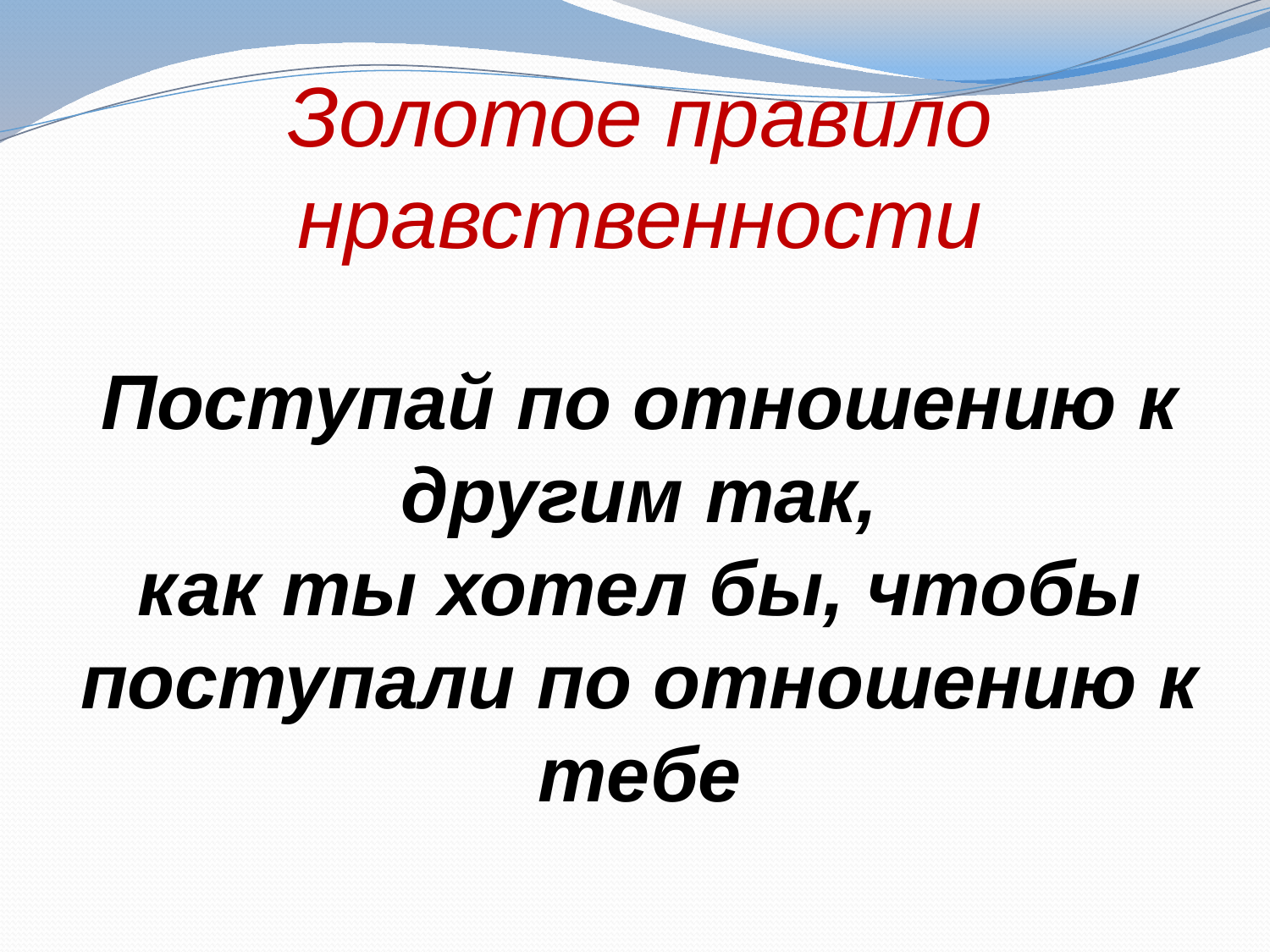

Золотое правило
нравственности
Поступай по отношению к другим так,
 как ты хотел бы, чтобы
поступали по отношению к тебе